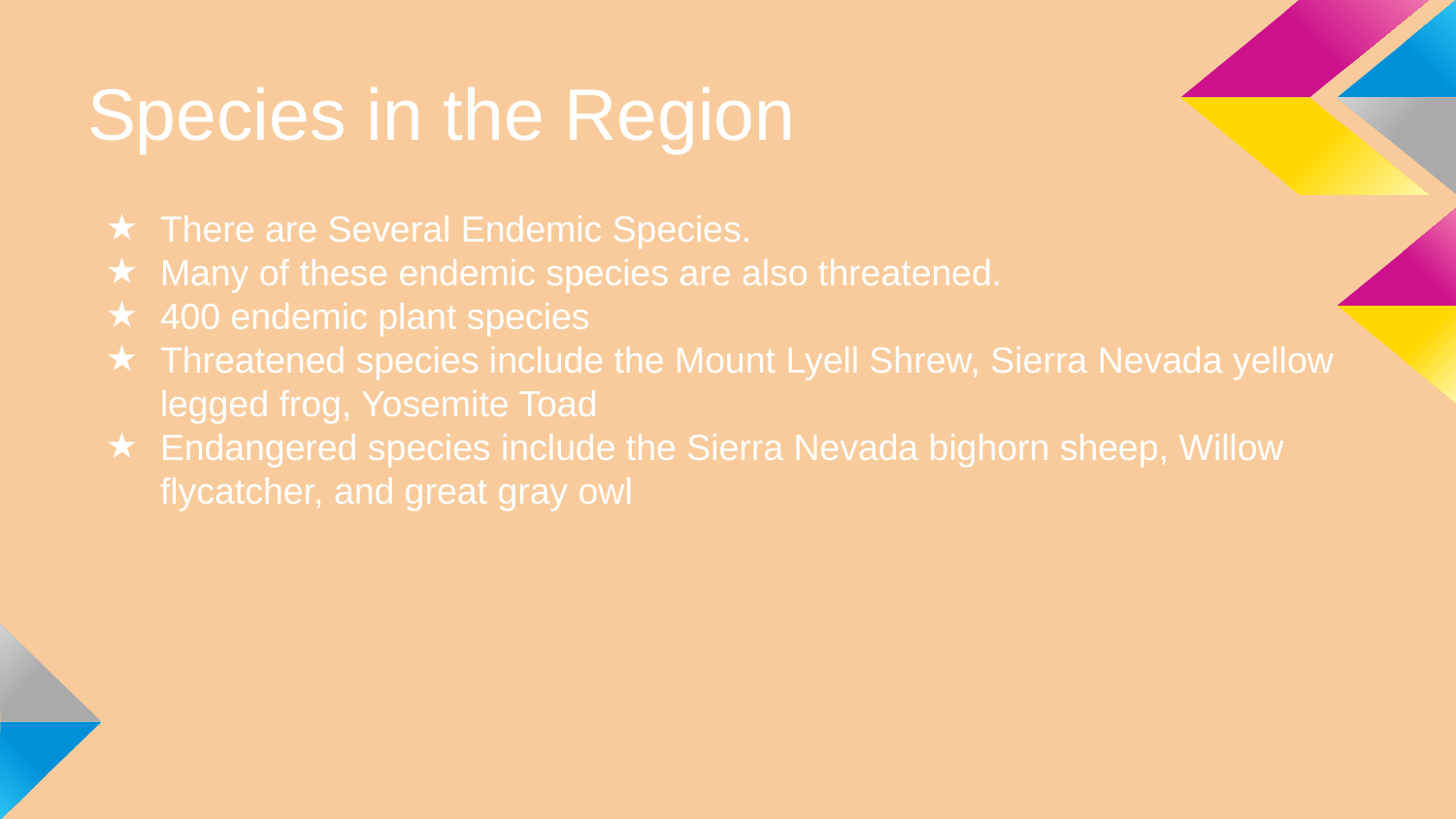

# Species in the Region
There are Several Endemic Species.
Many of these endemic species are also threatened.
400 endemic plant species
Threatened species include the Mount Lyell Shrew, Sierra Nevada yellow legged frog, Yosemite Toad
Endangered species include the Sierra Nevada bighorn sheep, Willow flycatcher, and great gray owl